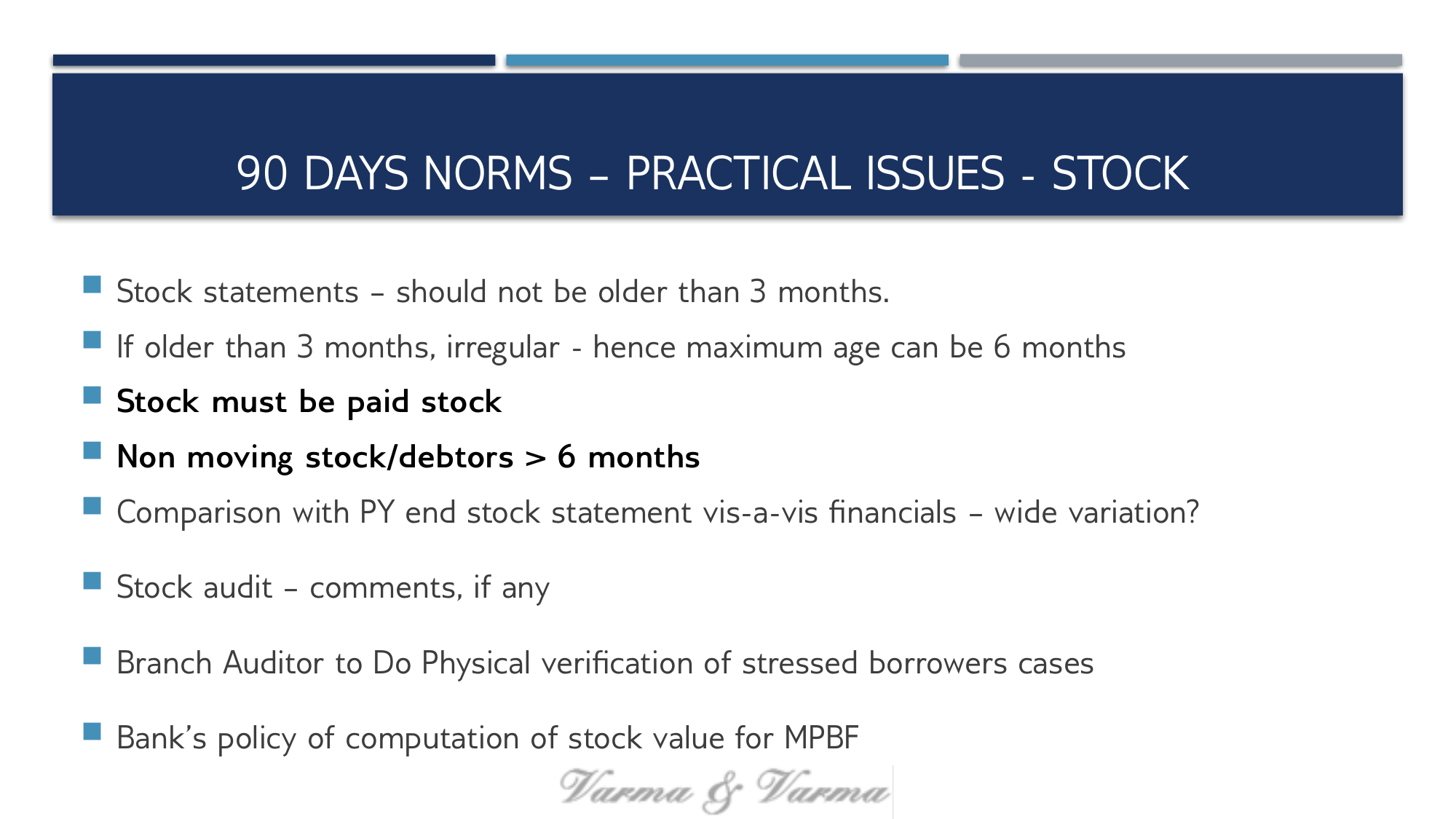

# 90 days norms – PRACTICAL issues - Stock
Stock statements – should not be older than 3 months.
If older than 3 months, irregular - hence maximum age can be 6 months
Stock must be paid stock
Non moving stock/debtors > 6 months
Comparison with PY end stock statement vis-a-vis financials – wide variation?
Stock audit – comments, if any
Branch Auditor to Do Physical verification of stressed borrowers cases
Bank’s policy of computation of stock value for MPBF